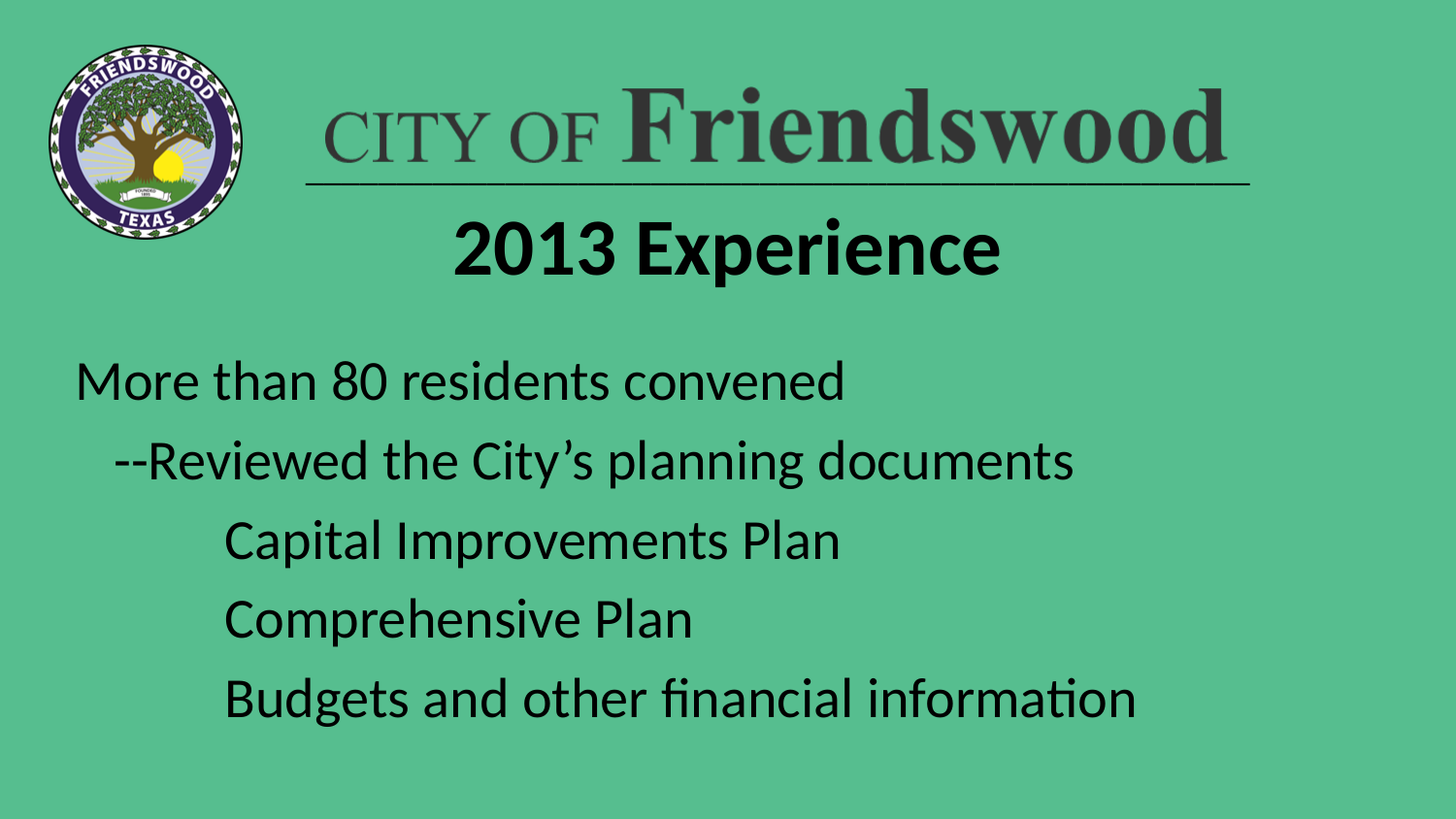

# 2013 Experience
More than 80 residents convened
   --Reviewed the City’s planning documents
      Capital Improvements Plan
      Comprehensive Plan
      Budgets and other financial information